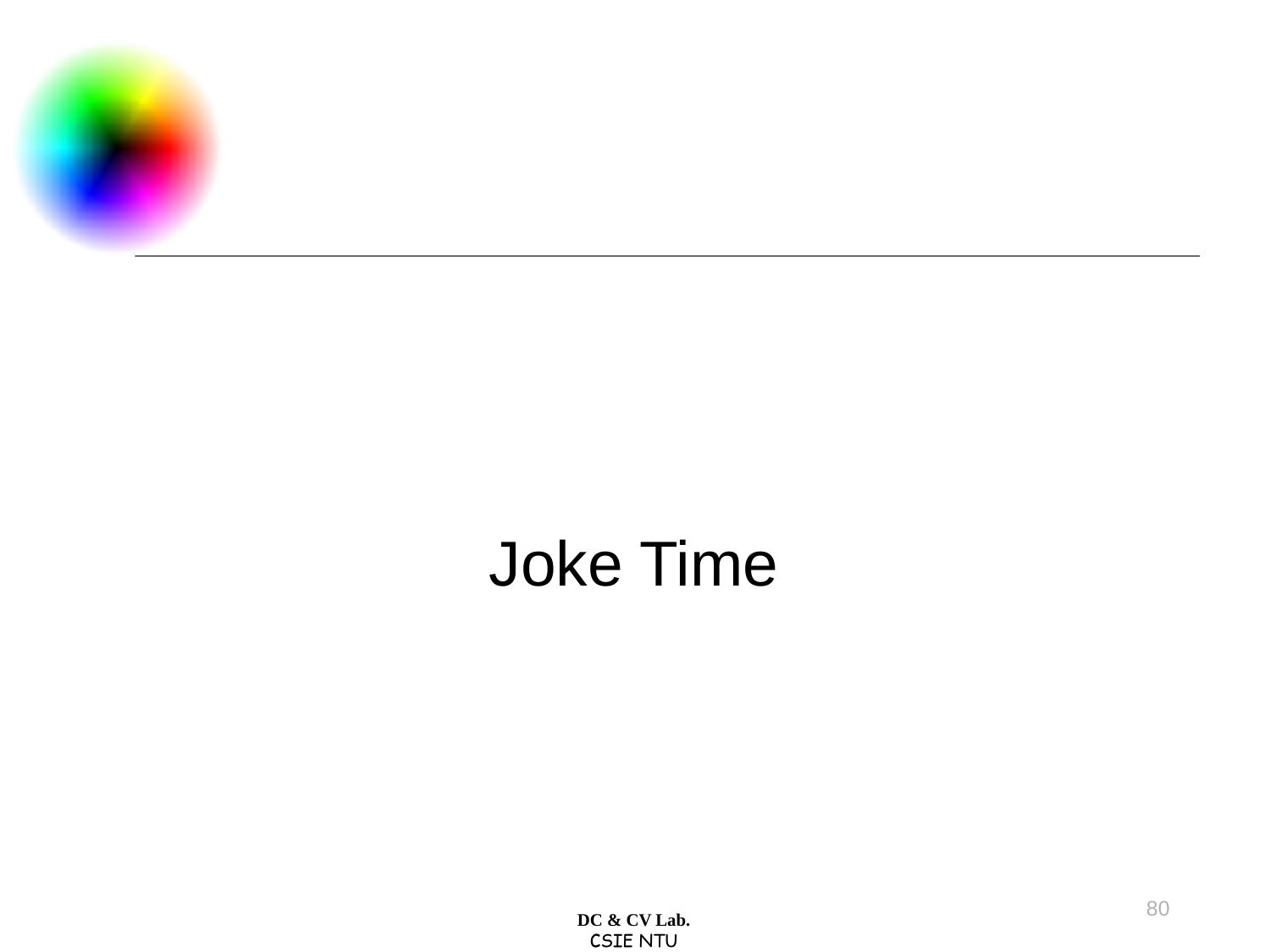

Joke Time
80
DC & CV Lab.
CSIE NTU